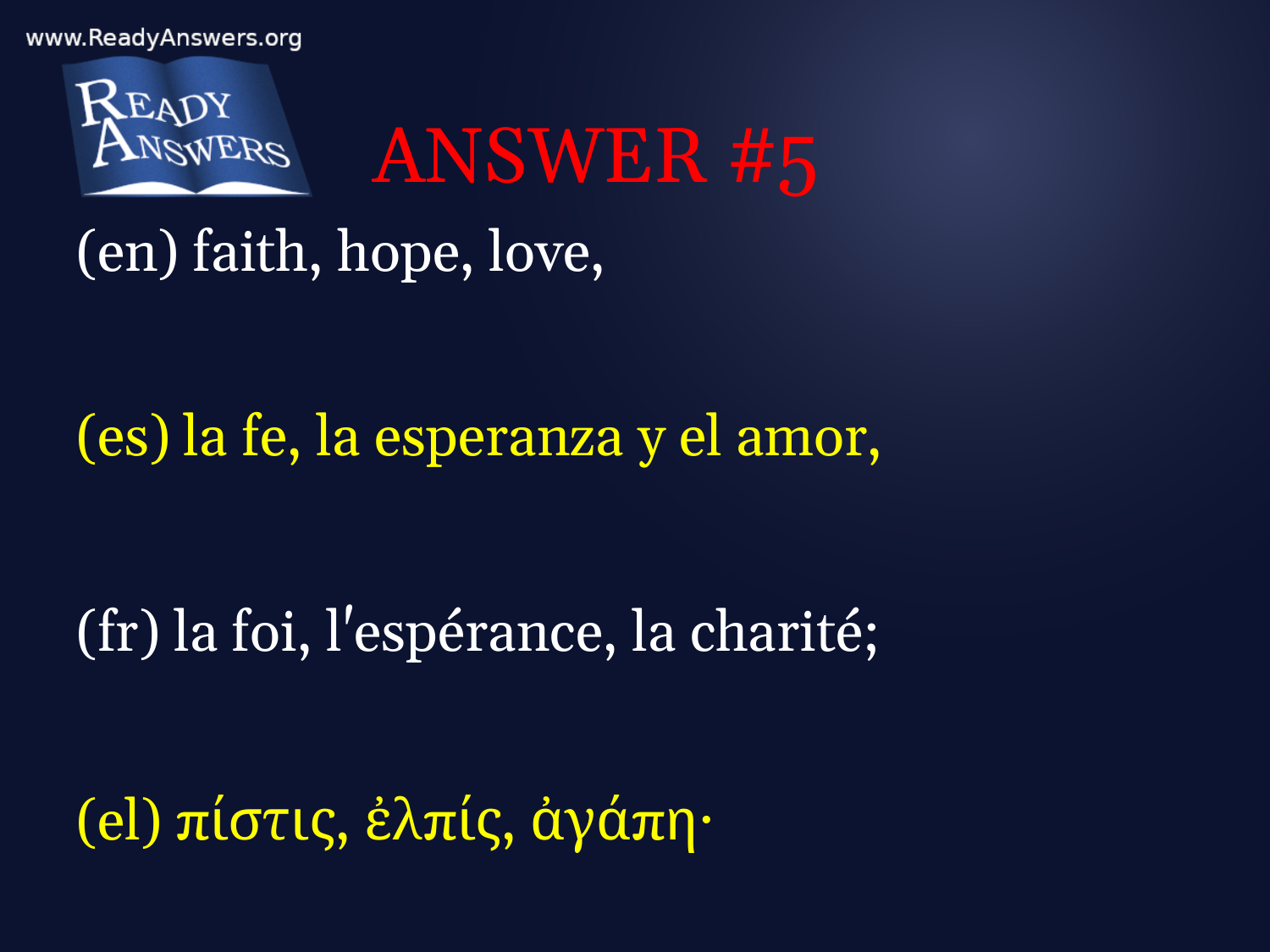

# ANSWER #5
(en) faith, hope, love,
(es) la fe, la esperanza y el amor,
(fr) la foi, l'espérance, la charité;
(el) πίστις, ἐλπίς, ἀγάπη·